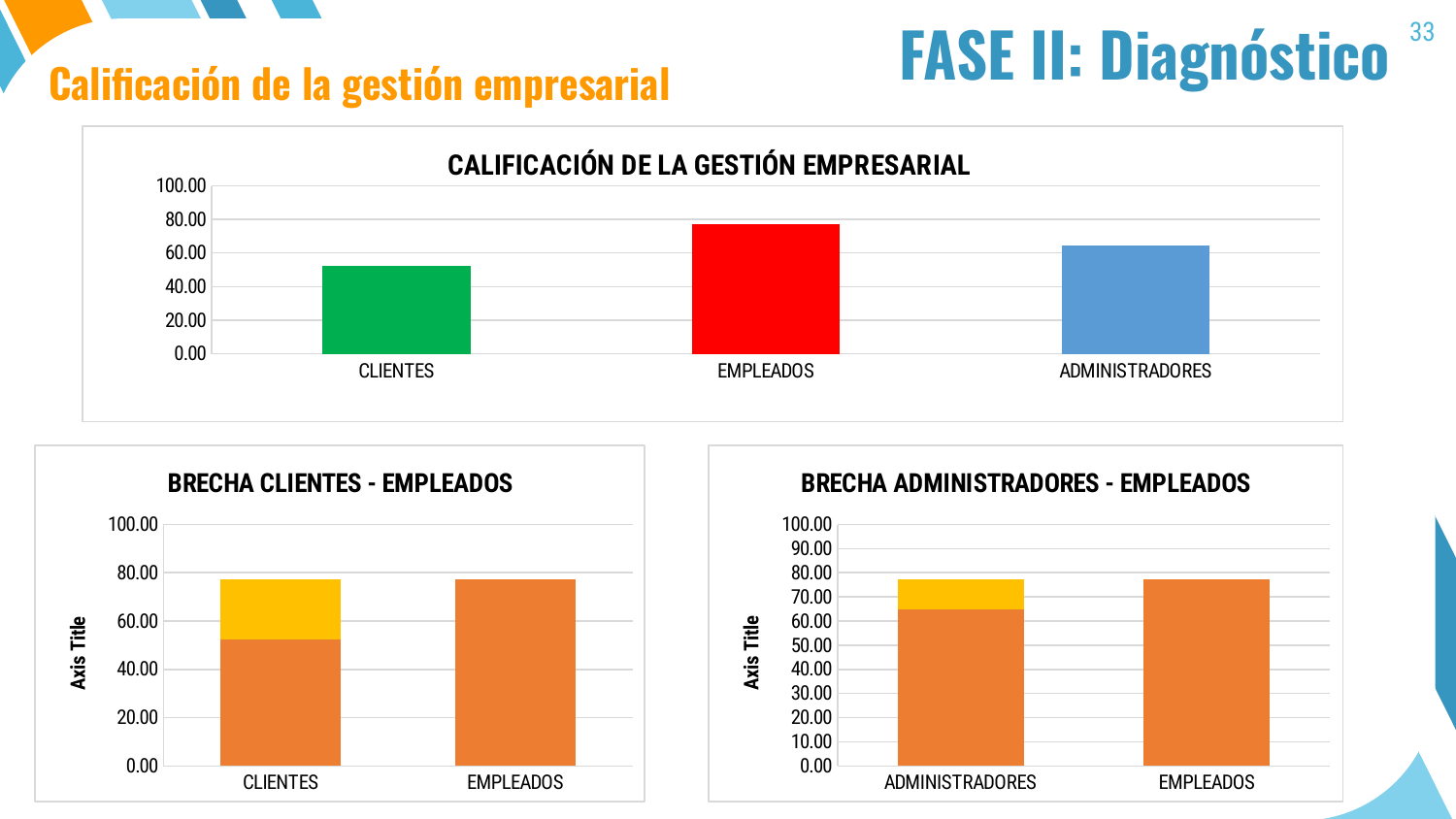

33

FASE II: Diagnóstico
Calificación de la gestión empresarial

### Chart: CALIFICACIÓN DE LA GESTIÓN EMPRESARIAL

| Category |  |
|---|---|
| CLIENTES | 52.56524238359844 |
| EMPLEADOS | 77.41400172860844 |
| ADMINISTRADORES | 64.764 |

### Chart: BRECHA CLIENTES - EMPLEADOS

| Category |  |  |
|---|---|---|
| CLIENTES | 52.56524238359844 | 24.848759345010002 |
| EMPLEADOS | 77.41400172860844 | None |

### Chart: BRECHA ADMINISTRADORES - EMPLEADOS

| Category |  |  |
|---|---|---|
| ADMINISTRADORES | 64.764 | 12.650001728608444 |
| EMPLEADOS | 77.41400172860844 | None |